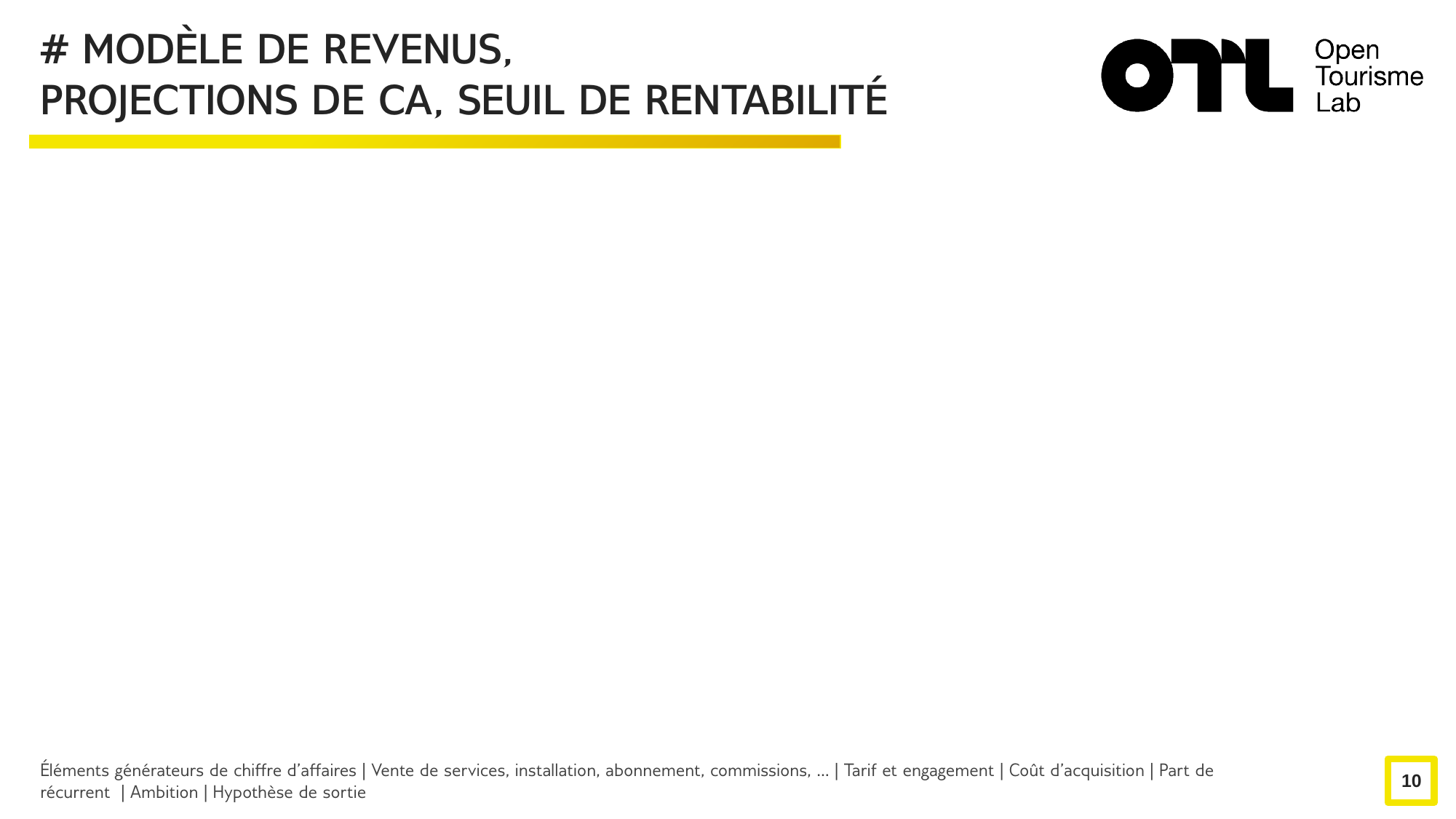

# MODÈLE DE REVENUS,
PROJECTIONS DE CA, SEUIL DE RENTABILITÉ

Éléments générateurs de chiffre d’affaires | Vente de services, installation, abonnement, commissions, … | Tarif et engagement | Coût d’acquisition | Part de récurrent  | Ambition | Hypothèse de sortie
10